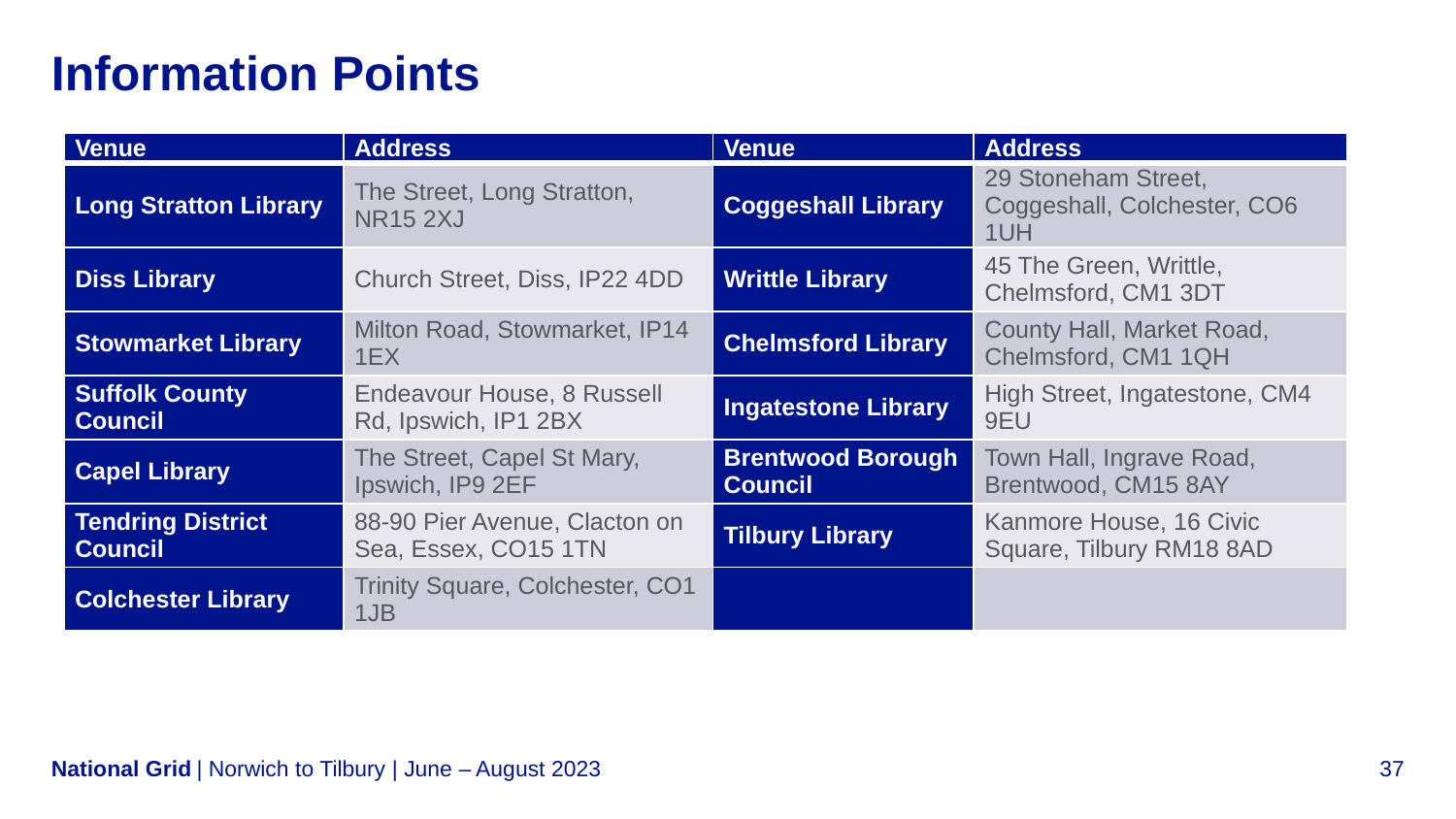

# Information Points
| Venue | Address | Venue | Address |
| --- | --- | --- | --- |
| Long Stratton Library | The Street, Long Stratton, NR15 2XJ | Coggeshall Library | 29 Stoneham Street, Coggeshall, Colchester, CO6 1UH |
| Diss Library | Church Street, Diss, IP22 4DD | Writtle Library | 45 The Green, Writtle, Chelmsford, CM1 3DT |
| Stowmarket Library | Milton Road, Stowmarket, IP14 1EX | Chelmsford Library | County Hall, Market Road, Chelmsford, CM1 1QH |
| Suffolk County Council | Endeavour House, 8 Russell Rd, Ipswich, IP1 2BX | Ingatestone Library | High Street, Ingatestone, CM4 9EU |
| Capel Library | The Street, Capel St Mary, Ipswich, IP9 2EF | Brentwood Borough Council | Town Hall, Ingrave Road, Brentwood, CM15 8AY |
| Tendring District Council | 88-90 Pier Avenue, Clacton on Sea, Essex, CO15 1TN | Tilbury Library | Kanmore House, 16 Civic Square, Tilbury RM18 8AD |
| Colchester Library | Trinity Square, Colchester, CO1 1JB |  |  |

| Norwich to Tilbury | June – August 2023